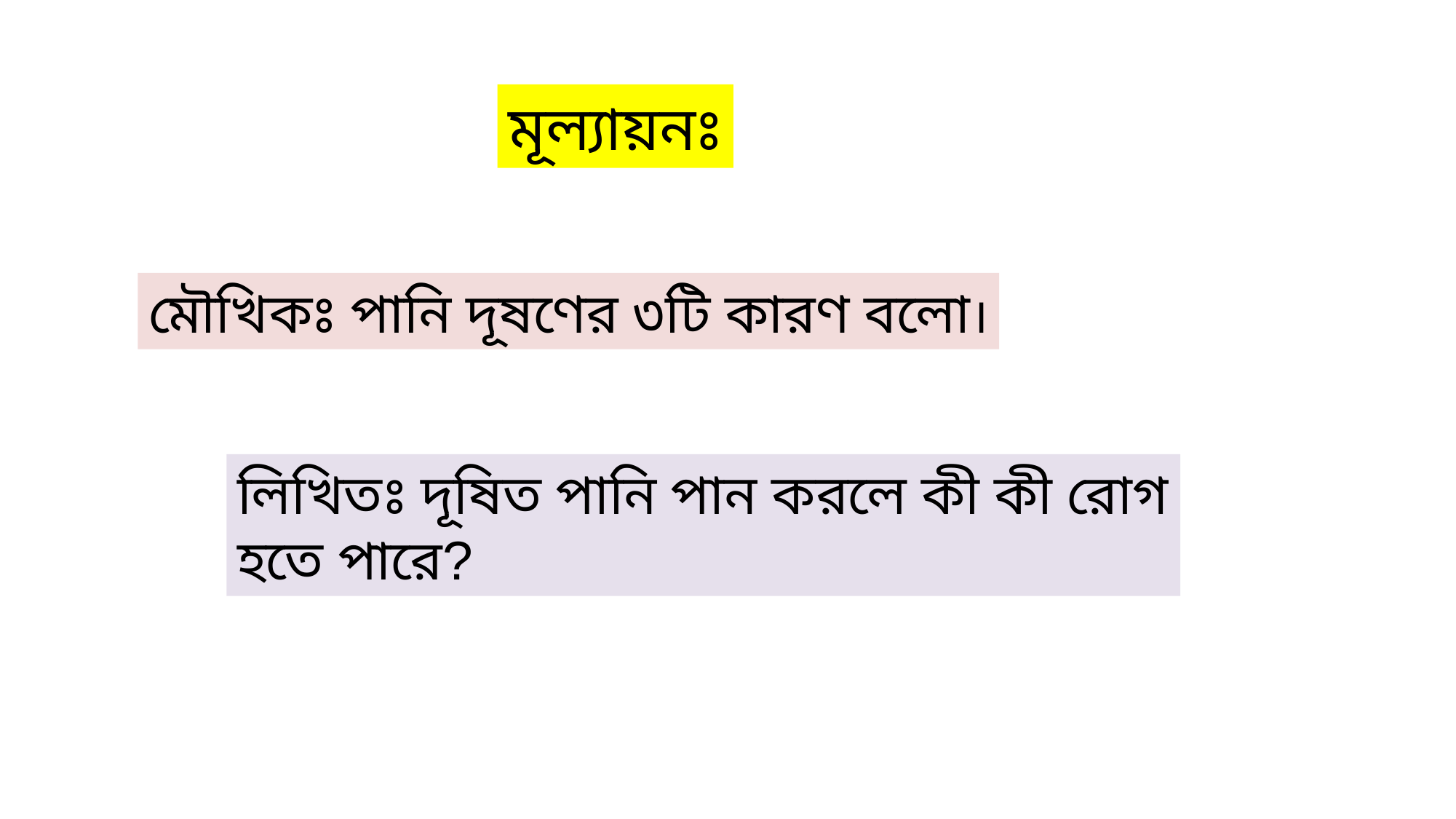

মূল্যায়নঃ
মৌখিকঃ পানি দূষণের ৩টি কারণ বলো।
লিখিতঃ দূষিত পানি পান করলে কী কী রোগ হতে পারে?